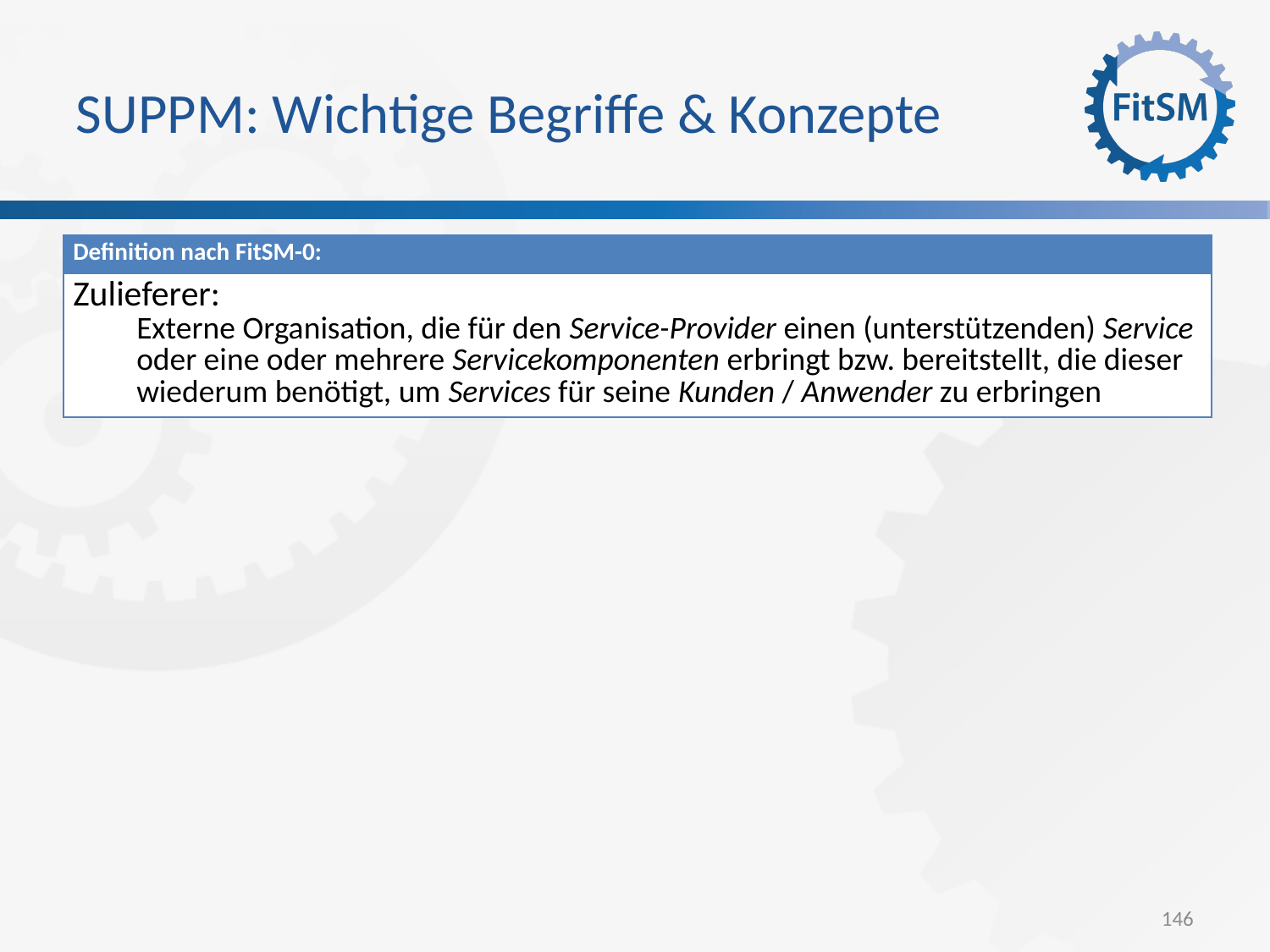

SUPPM: Wichtige Begriffe & Konzepte

| Definition nach FitSM-0: |
| --- |
| Zulieferer: Externe Organisation, die für den Service-Provider einen (unterstützenden) Service oder eine oder mehrere Servicekomponenten erbringt bzw. bereitstellt, die dieser wiederum benötigt, um Services für seine Kunden / Anwender zu erbringen |
146